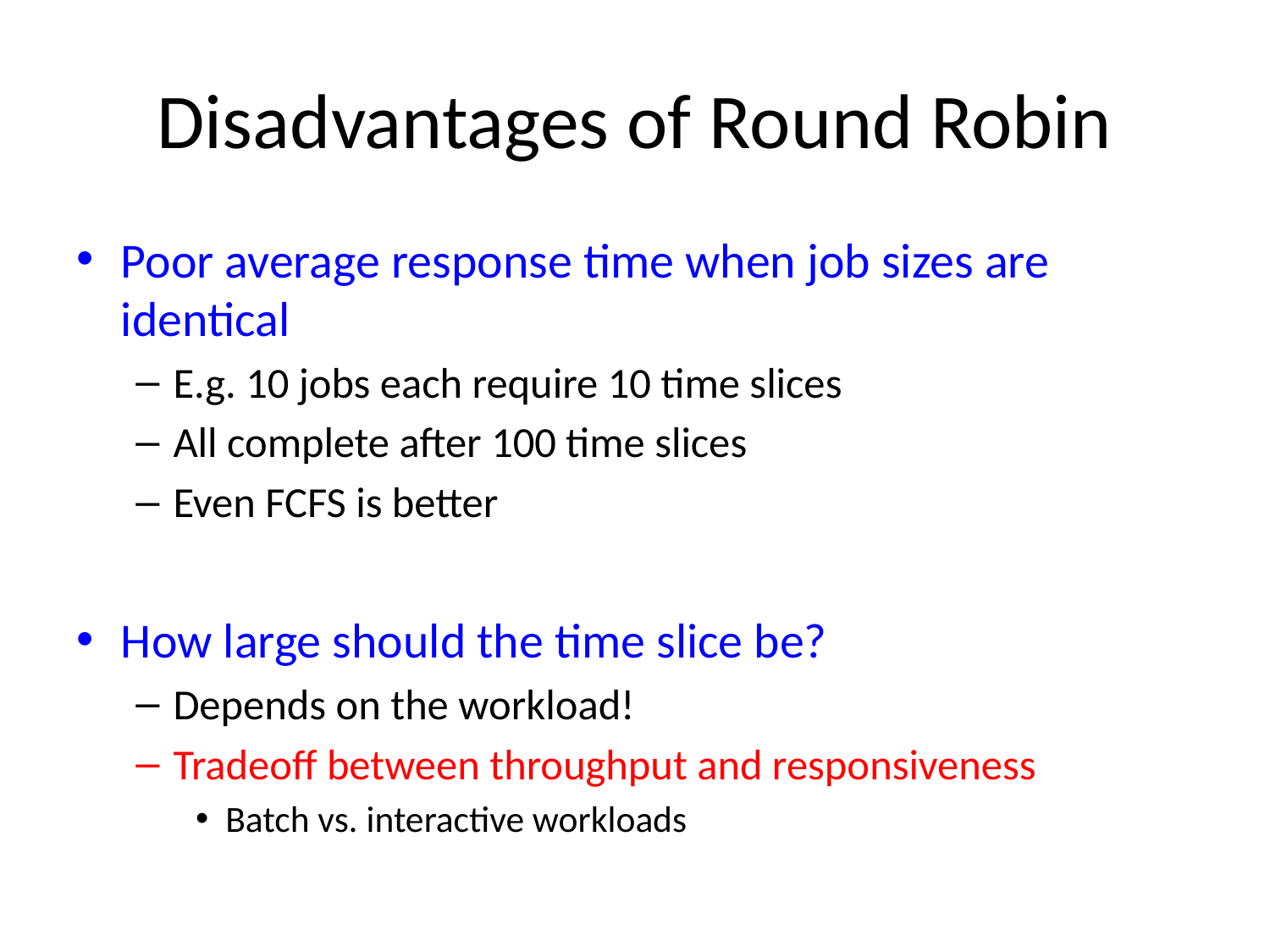

# Disadvantages of Round Robin
Poor average response time when job sizes are identical
E.g. 10 jobs each require 10 time slices
All complete after 100 time slices
Even FCFS is better

How large should the time slice be?
Depends on the workload!
Tradeoff between throughput and responsiveness
Batch vs. interactive workloads